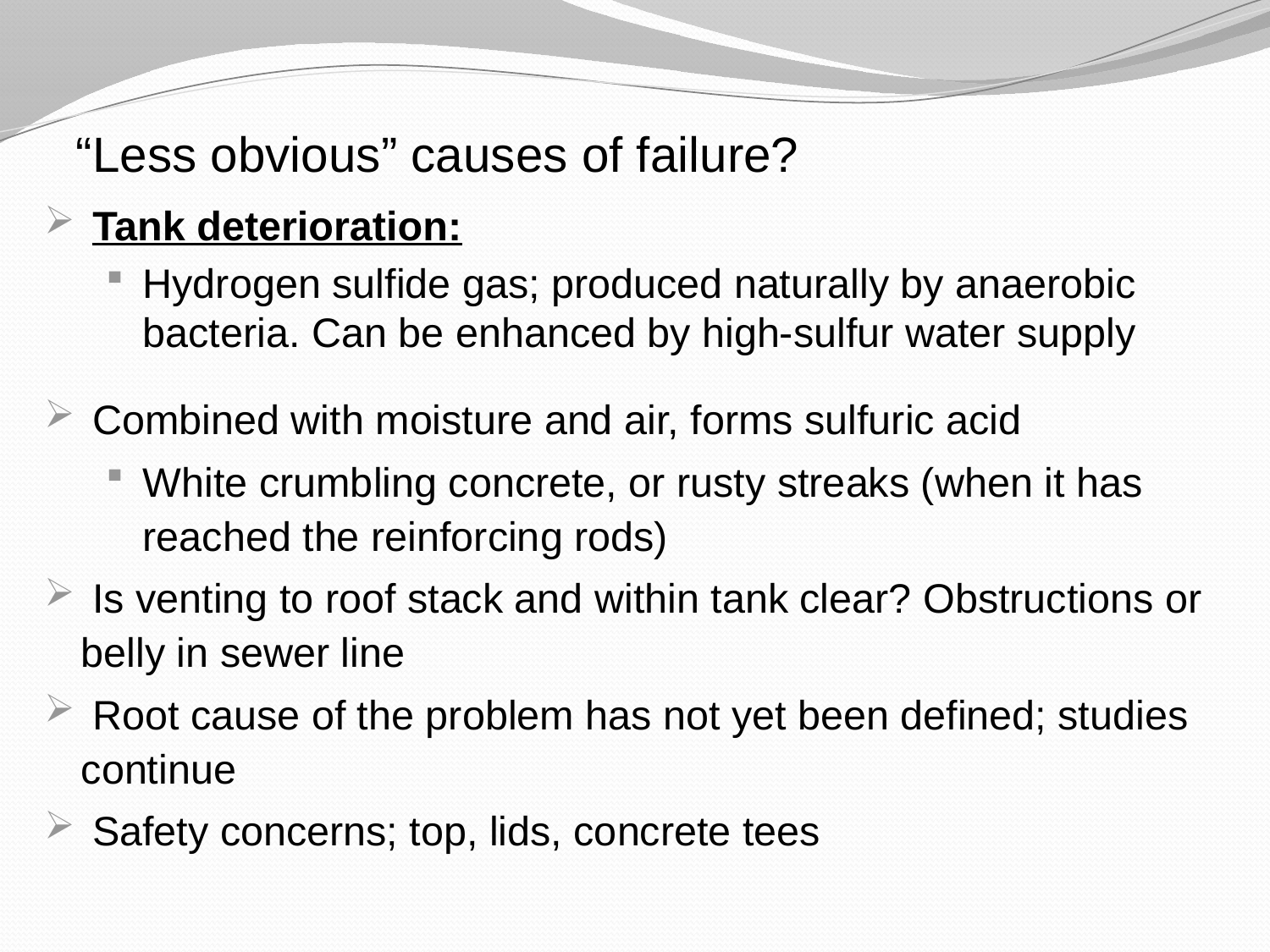

“Less obvious” causes of failure?
 Tank deterioration:
Hydrogen sulfide gas; produced naturally by anaerobic bacteria. Can be enhanced by high-sulfur water supply
 Combined with moisture and air, forms sulfuric acid
White crumbling concrete, or rusty streaks (when it has reached the reinforcing rods)
 Is venting to roof stack and within tank clear? Obstructions or belly in sewer line
 Root cause of the problem has not yet been defined; studies continue
 Safety concerns; top, lids, concrete tees